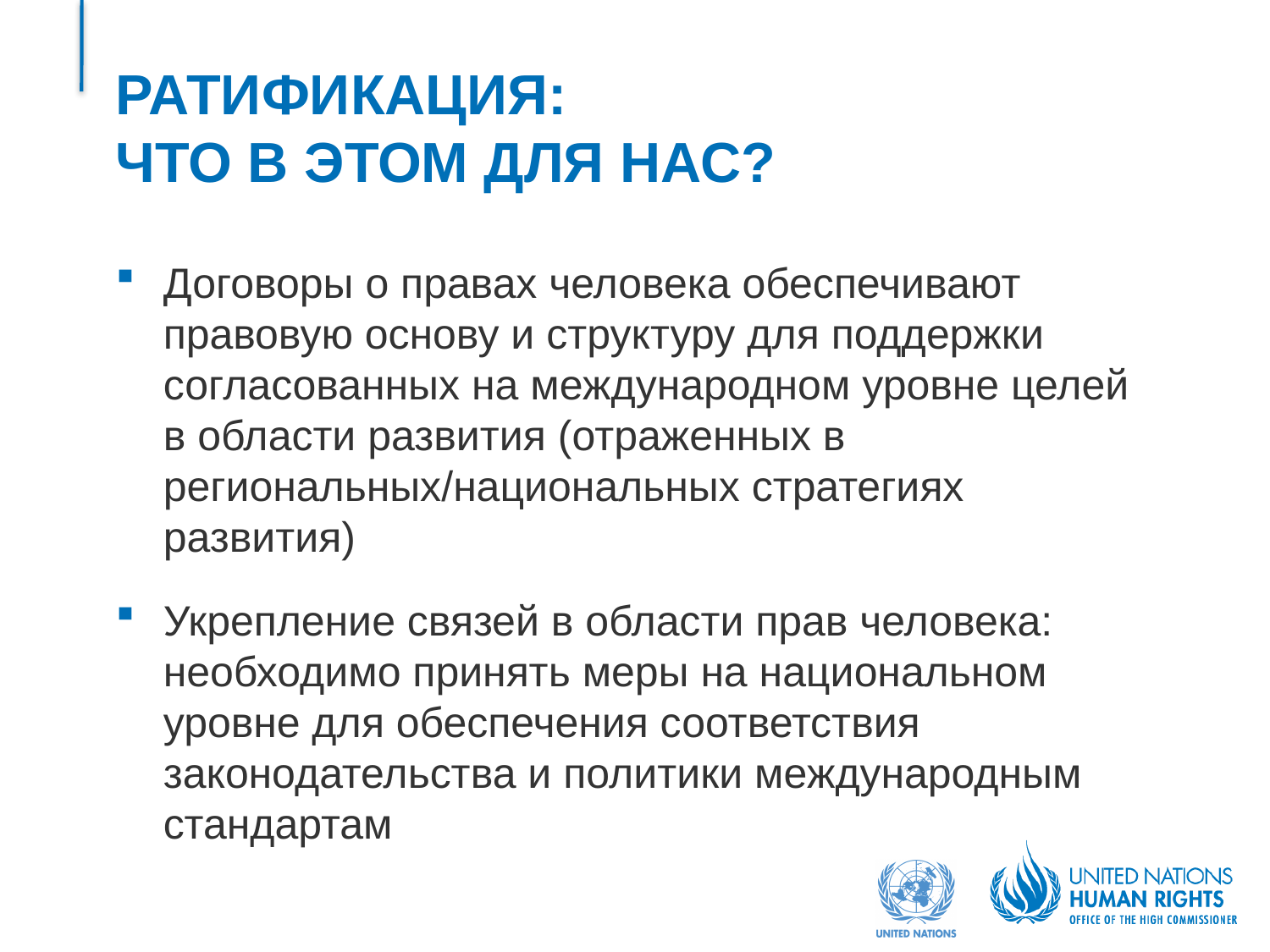

# РАТИФИКАЦИЯ: ЧТО В ЭТОМ ДЛЯ НАС?
Договоры о правах человека обеспечивают правовую основу и структуру для поддержки согласованных на международном уровне целей в области развития (отраженных в региональных/национальных стратегиях развития)

Укрепление связей в области прав человека: необходимо принять меры на национальном уровне для обеспечения соответствия законодательства и политики международным стандартам